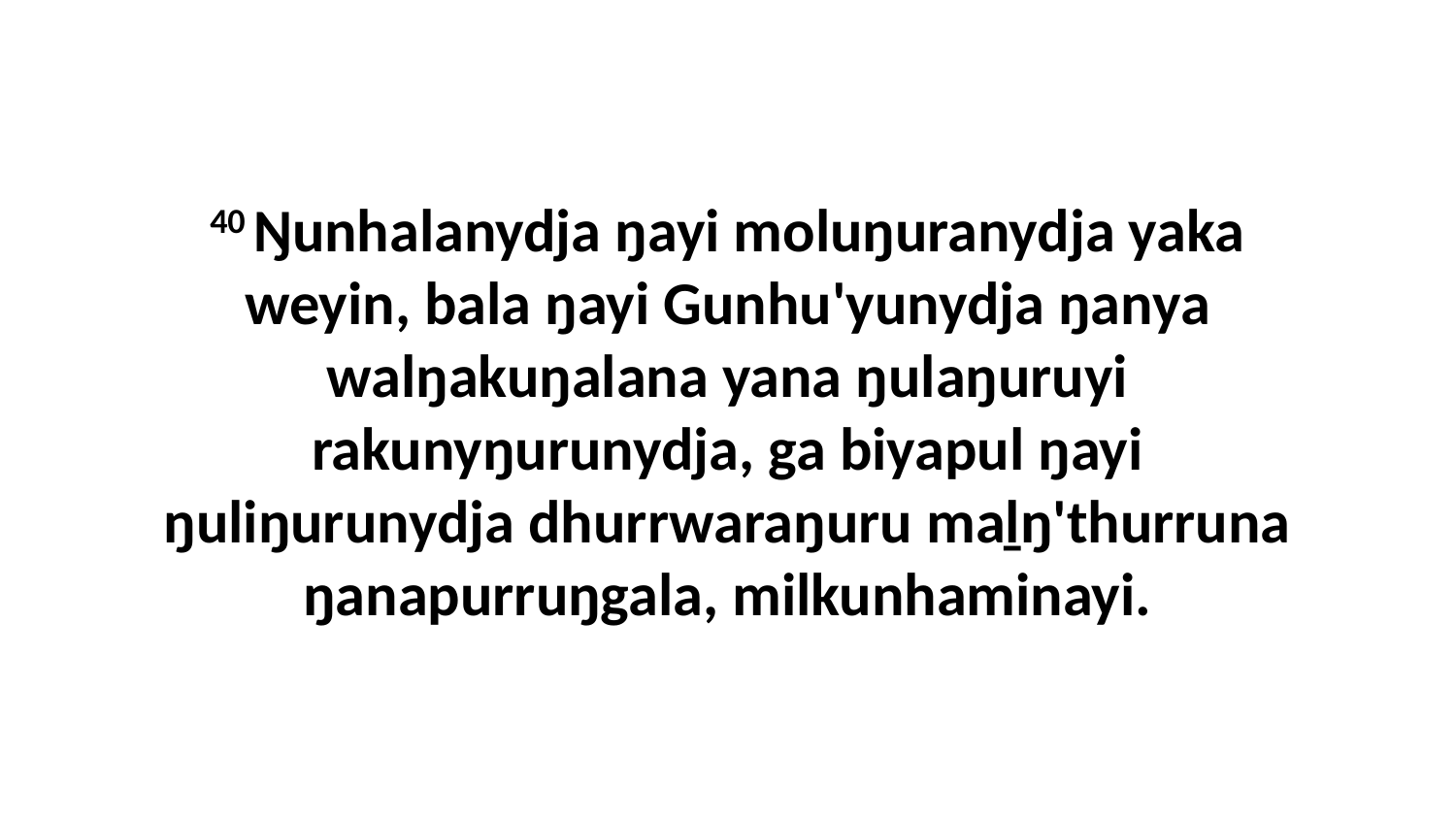

40 Ŋunhalanydja ŋayi moluŋuranydja yaka weyin, bala ŋayi Gunhu'yunydja ŋanya walŋakuŋalana yana ŋulaŋuruyi rakunyŋurunydja, ga biyapul ŋayi ŋuliŋurunydja dhurrwaraŋuru maḻŋ'thurruna ŋanapurruŋgala, milkunhaminayi.